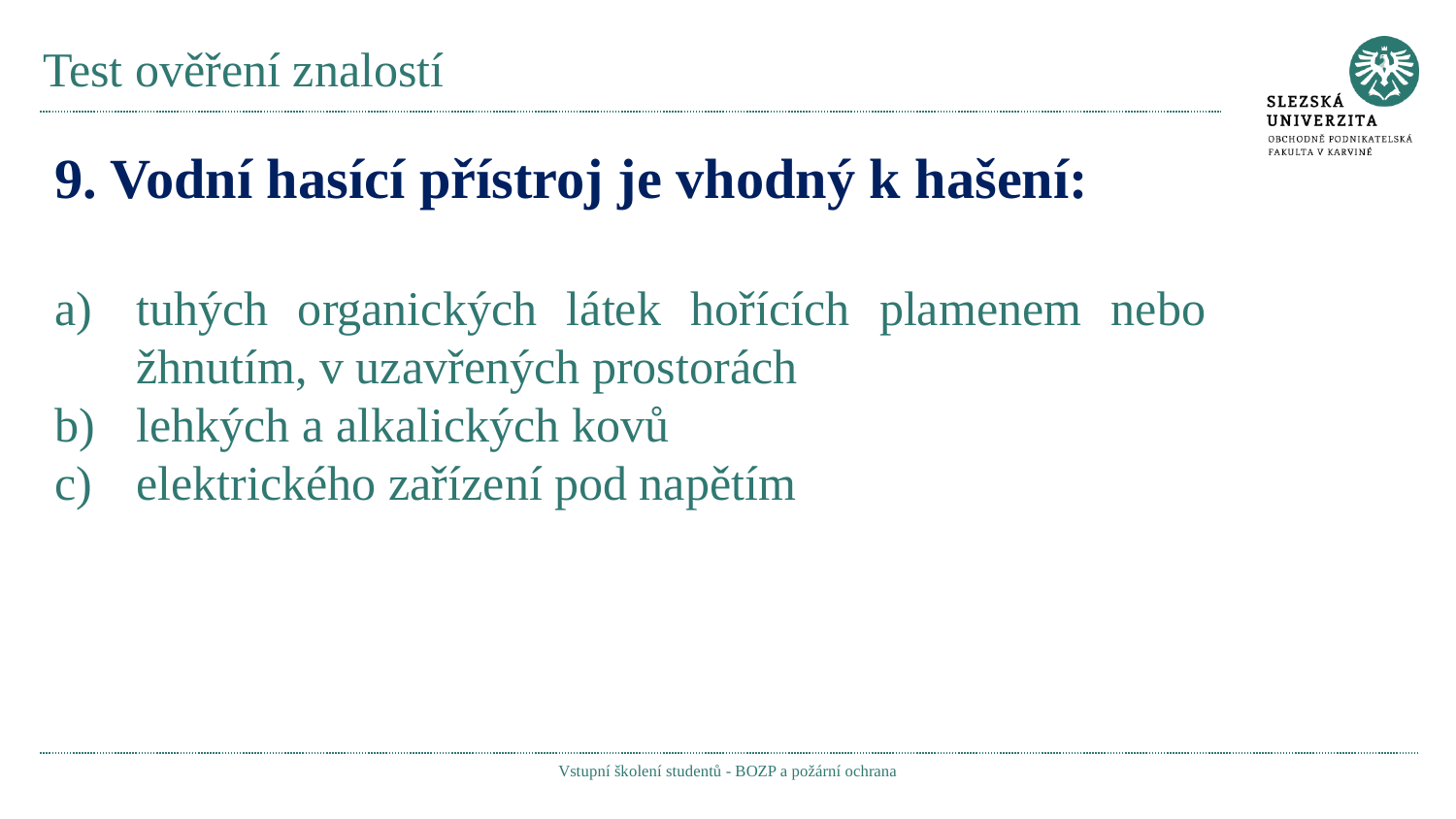

# Test ověření znalostí
9. Vodní hasící přístroj je vhodný k hašení:

tuhých organických látek hořících plamenem nebo žhnutím, v uzavřených prostorách
lehkých a alkalických kovů
elektrického zařízení pod napětím
Vstupní školení studentů - BOZP a požární ochrana